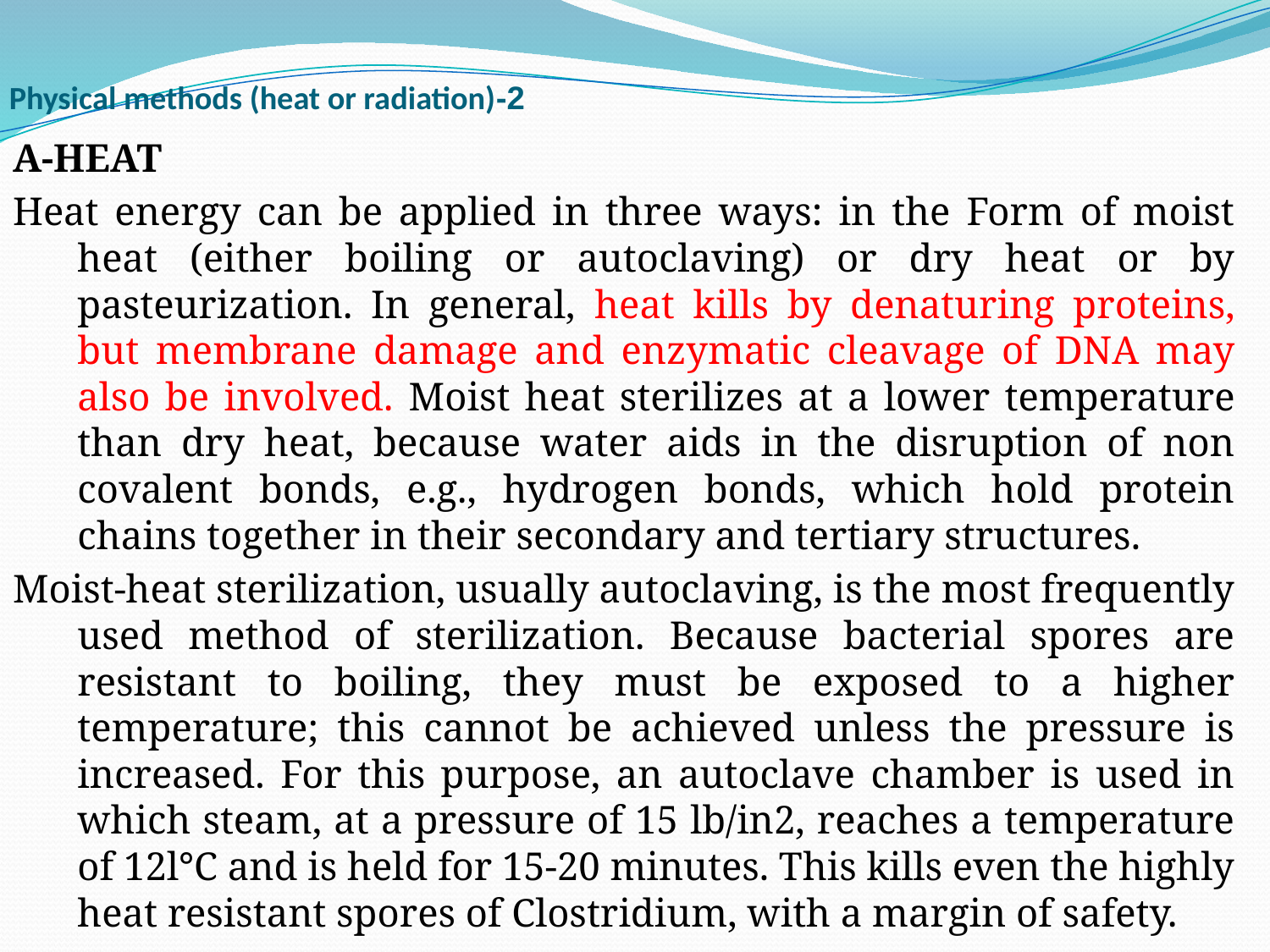

# 2-Physical methods (heat or radiation)
A-HEAT
Heat energy can be applied in three ways: in the Form of moist heat (either boiling or autoclaving) or dry heat or by pasteurization. In general, heat kills by denaturing proteins, but membrane damage and enzymatic cleavage of DNA may also be involved. Moist heat sterilizes at a lower temperature than dry heat, because water aids in the disruption of non covalent bonds, e.g., hydrogen bonds, which hold protein chains together in their secondary and tertiary structures.
Moist-heat sterilization, usually autoclaving, is the most frequently used method of sterilization. Because bacterial spores are resistant to boiling, they must be exposed to a higher temperature; this cannot be achieved unless the pressure is increased. For this purpose, an autoclave chamber is used in which steam, at a pressure of 15 lb/in2, reaches a temperature of 12l°C and is held for 15-20 minutes. This kills even the highly heat resistant spores of Clostridium, with a margin of safety.